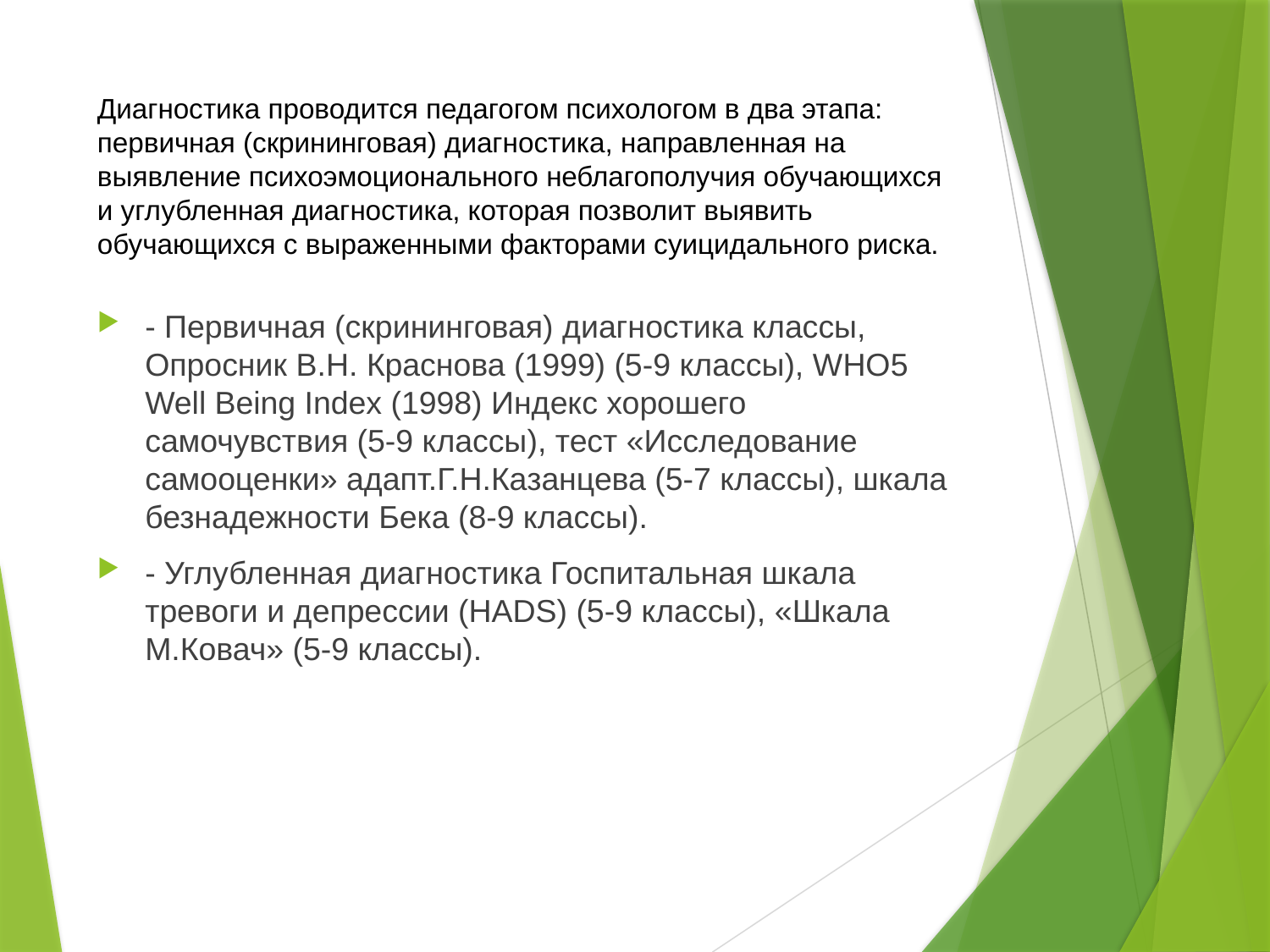

# Диагностика проводится педагогом психологом в два этапа: первичная (скрининговая) диагностика, направленная на выявление психоэмоционального неблагополучия обучающихся и углубленная диагностика, которая позволит выявить обучающихся с выраженными факторами суицидального риска.
- Первичная (скрининговая) диагностика классы, Опросник В.Н. Краснова (1999) (5-9 классы), WHO5 Well Being Index (1998) Индекс хорошего самочувствия (5-9 классы), тест «Исследование самооценки» адапт.Г.Н.Казанцева (5-7 классы), шкала безнадежности Бека (8-9 классы).
- Углубленная диагностика Госпитальная шкала тревоги и депрессии (HADS) (5-9 классы), «Шкала М.Ковач» (5-9 классы).